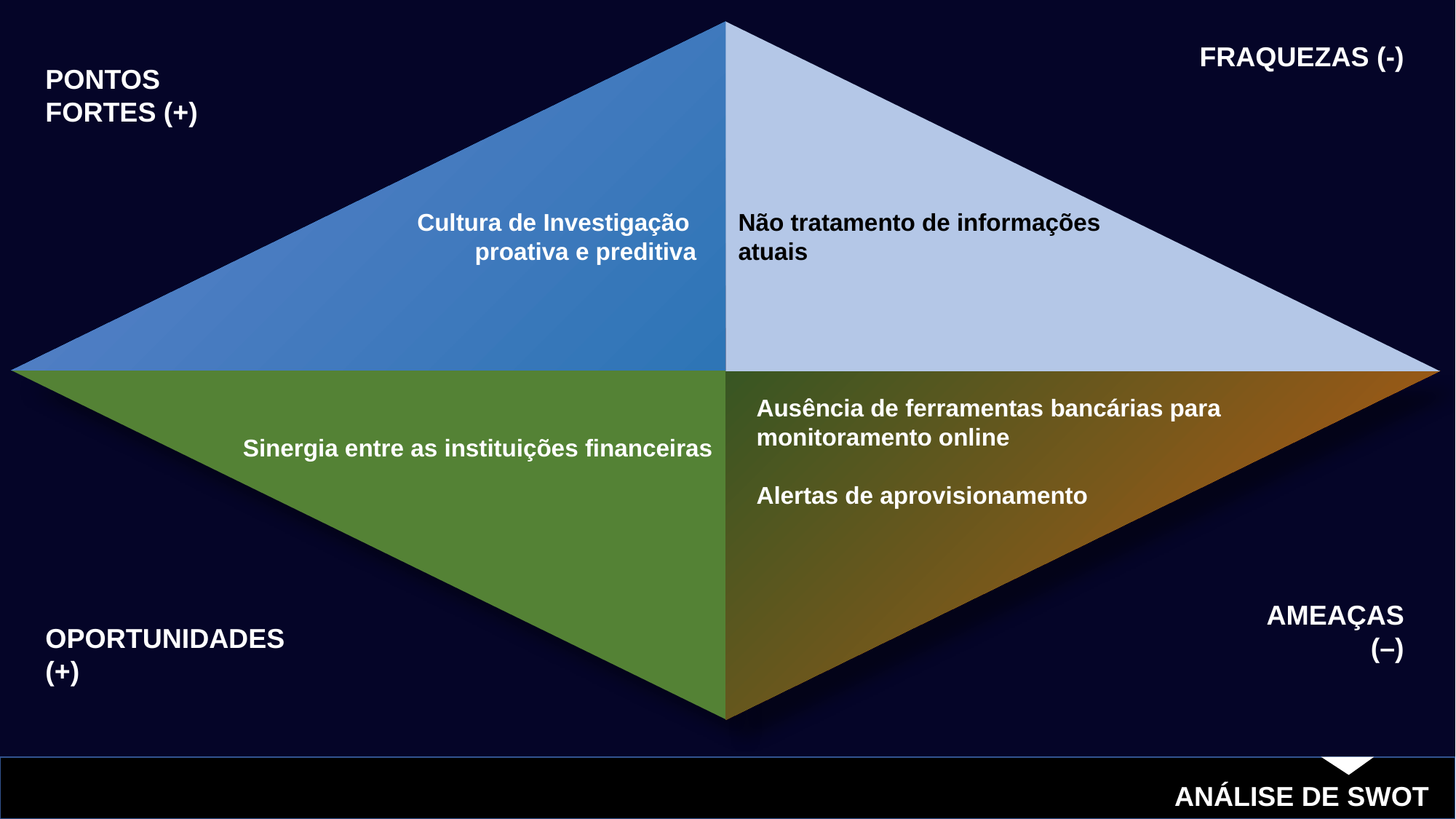

FRAQUEZAS (-)
PONTOS FORTES (+)

Cultura de Investigação
proativa e preditiva

Não tratamento de informações
atuais

Ausência de ferramentas bancárias para monitoramento online

Alertas de aprovisionamento
Sinergia entre as instituições financeiras
AMEAÇAS
(–)
OPORTUNIDADES
(+)

ANÁLISE DE SWOT